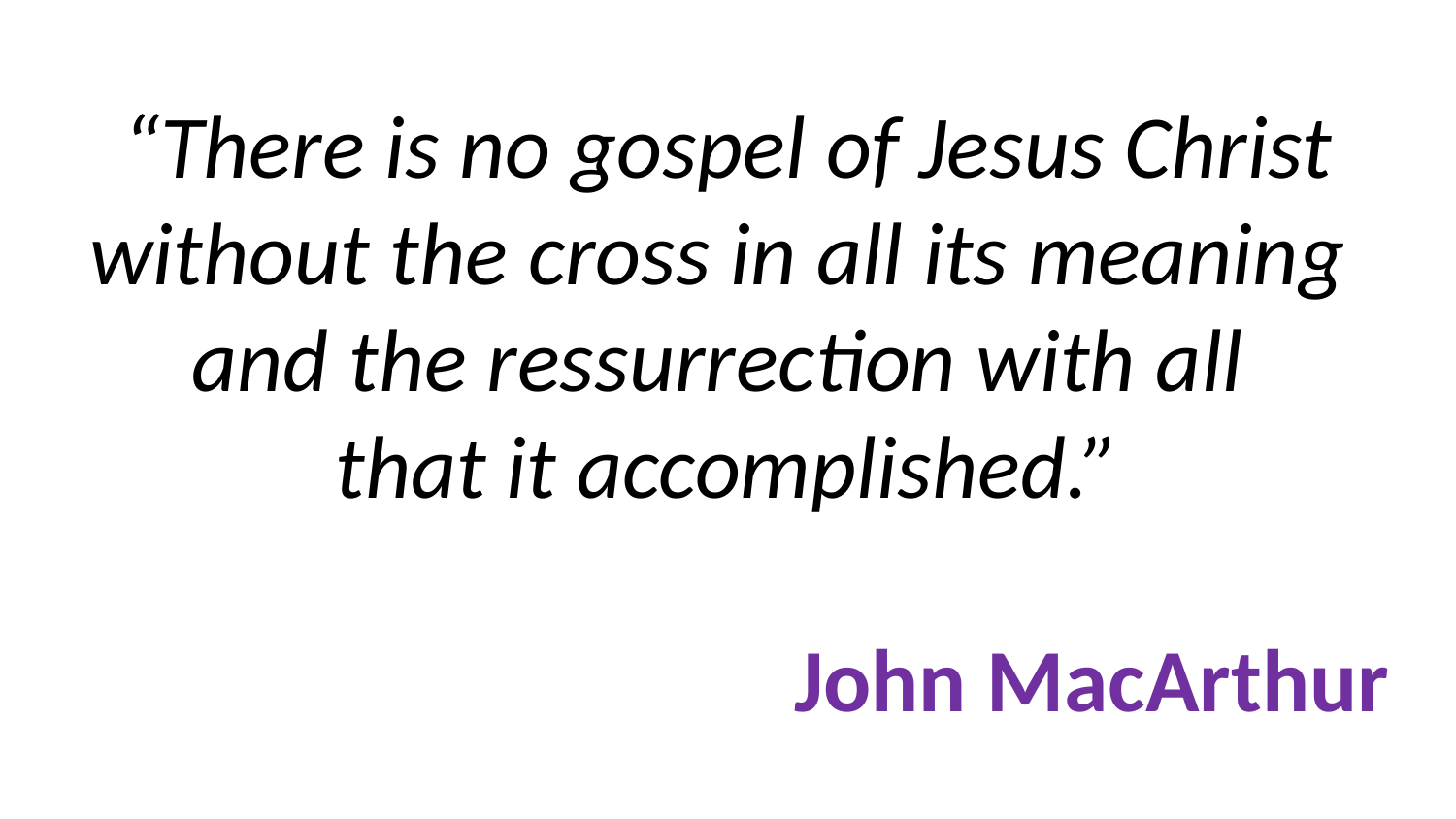

# “There is no gospel of Jesus Christ without the cross in all its meaning and the ressurrection with all that it accomplished.” John MacArthur